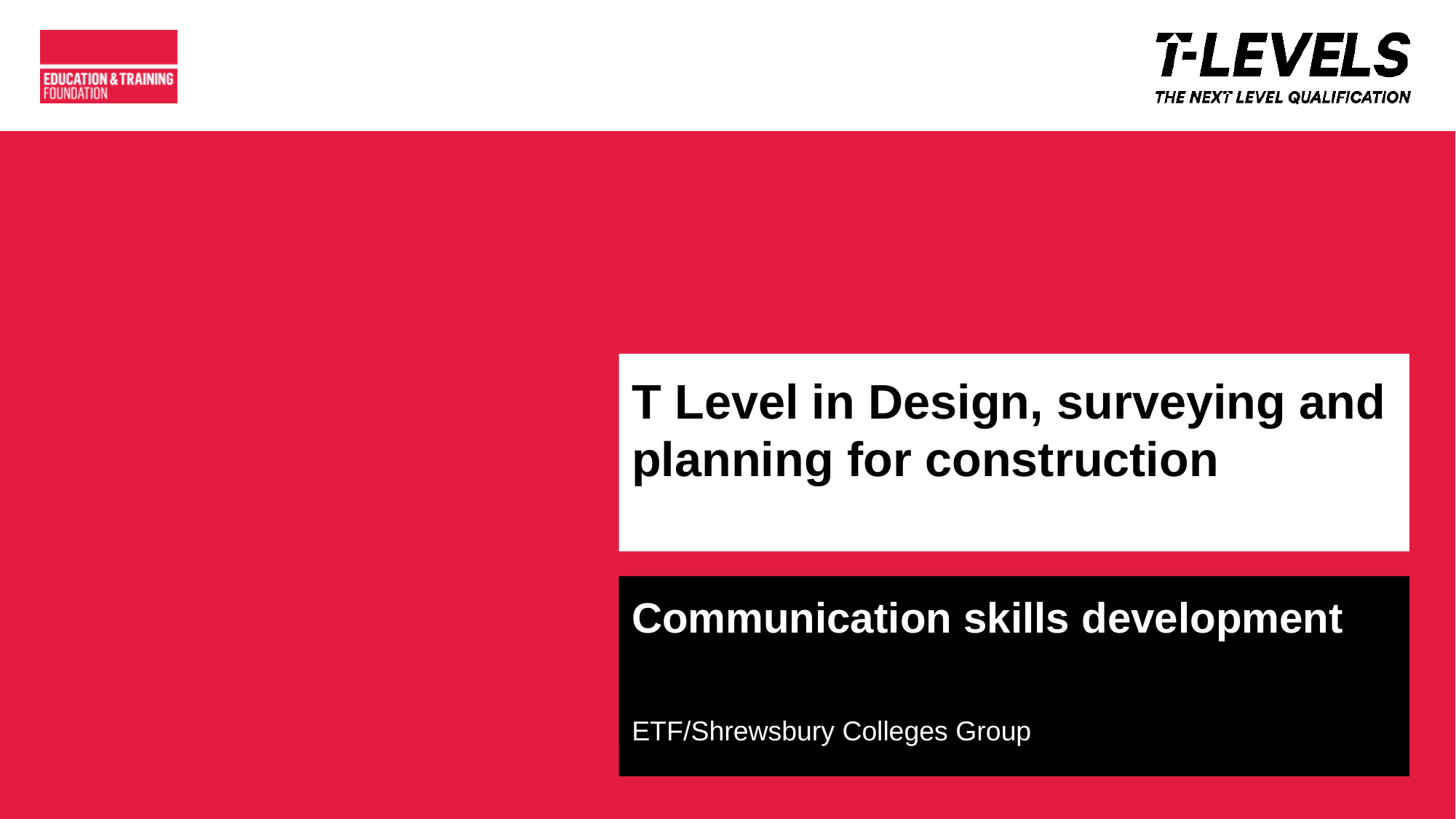

# T Level in Design, surveying and planning for construction
Communication skills development
ETF/Shrewsbury Colleges Group